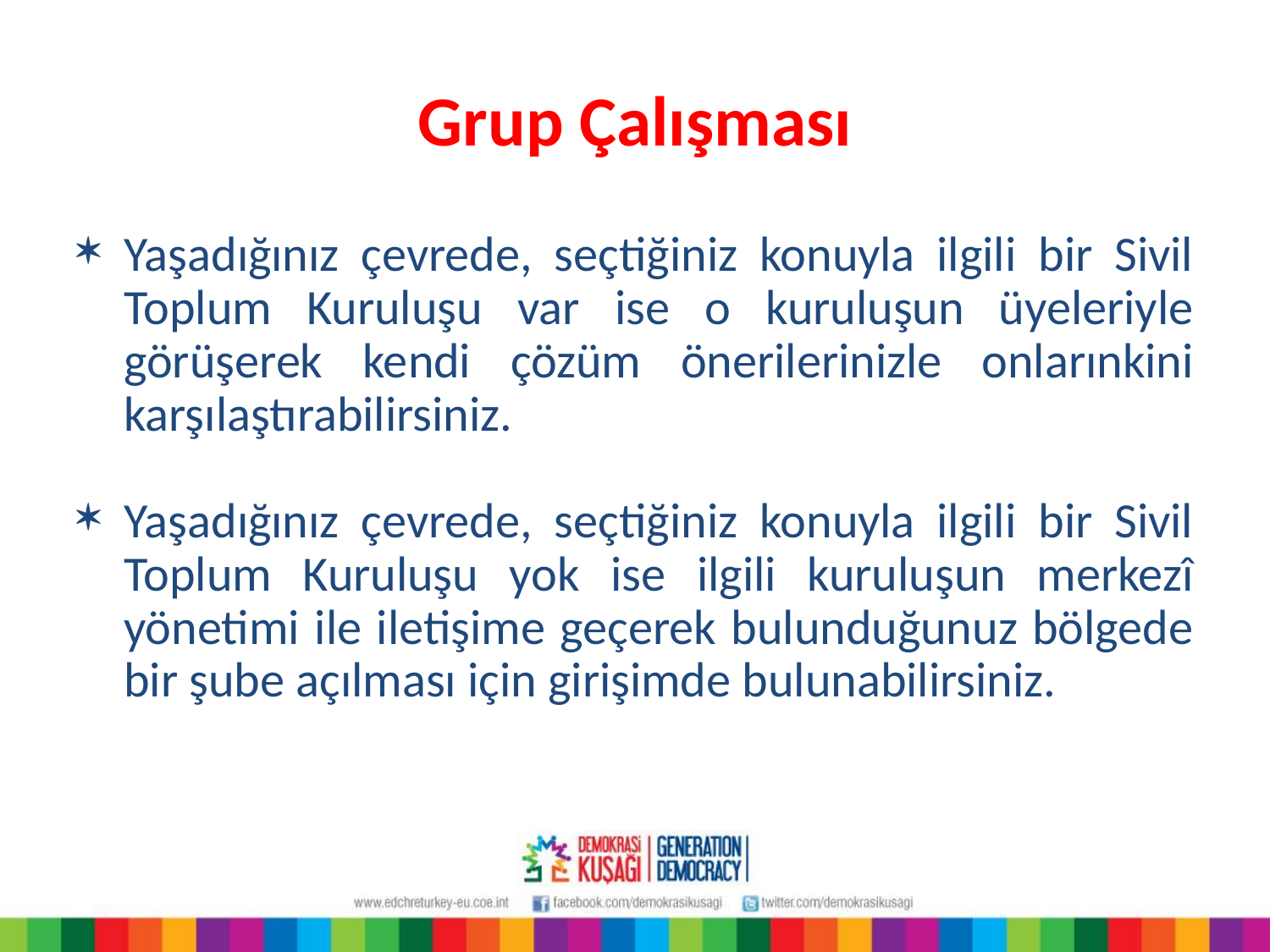

Grup Çalışması
Yaşadığınız çevrede, seçtiğiniz konuyla ilgili bir Sivil Toplum Kuruluşu var ise o kuruluşun üyeleriyle görüşerek kendi çözüm önerilerinizle onlarınkini karşılaştırabilirsiniz.

Yaşadığınız çevrede, seçtiğiniz konuyla ilgili bir Sivil Toplum Kuruluşu yok ise ilgili kuruluşun merkezî yönetimi ile iletişime geçerek bulunduğunuz bölgede bir şube açılması için girişimde bulunabilirsiniz.